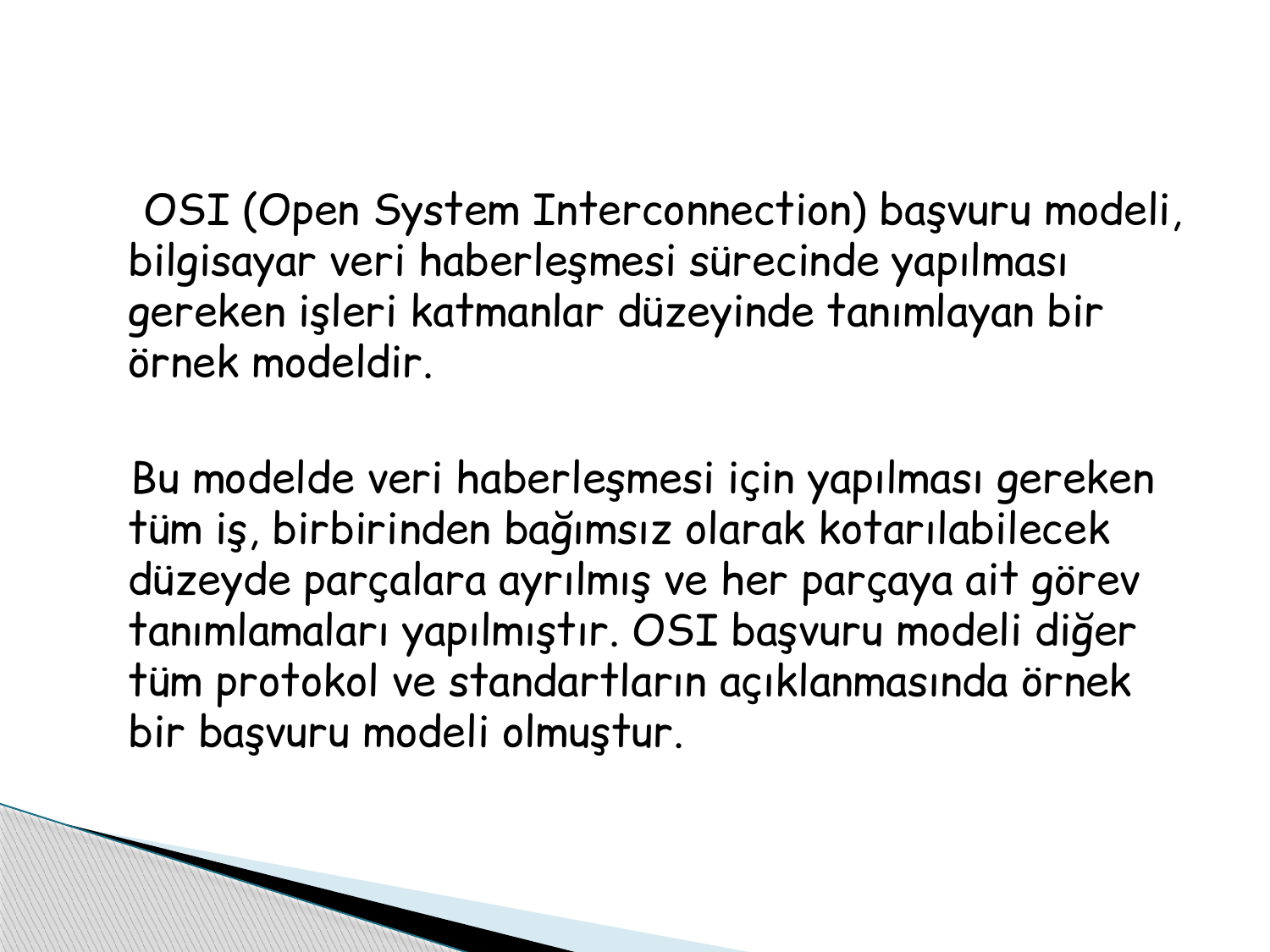

OSI (Open System Interconnection) başvuru modeli, bilgisayar veri haberleşmesi sürecinde yapılması gereken işleri katmanlar düzeyinde tanımlayan bir örnek modeldir.

   Bu modelde veri haberleşmesi için yapılması gereken tüm iş, birbirinden bağımsız olarak kotarılabilecek düzeyde parçalara ayrılmış ve her parçaya ait görev tanımlamaları yapılmıştır. OSI başvuru modeli diğer tüm protokol ve standartların açıklanmasında örnek bir başvuru modeli olmuştur.